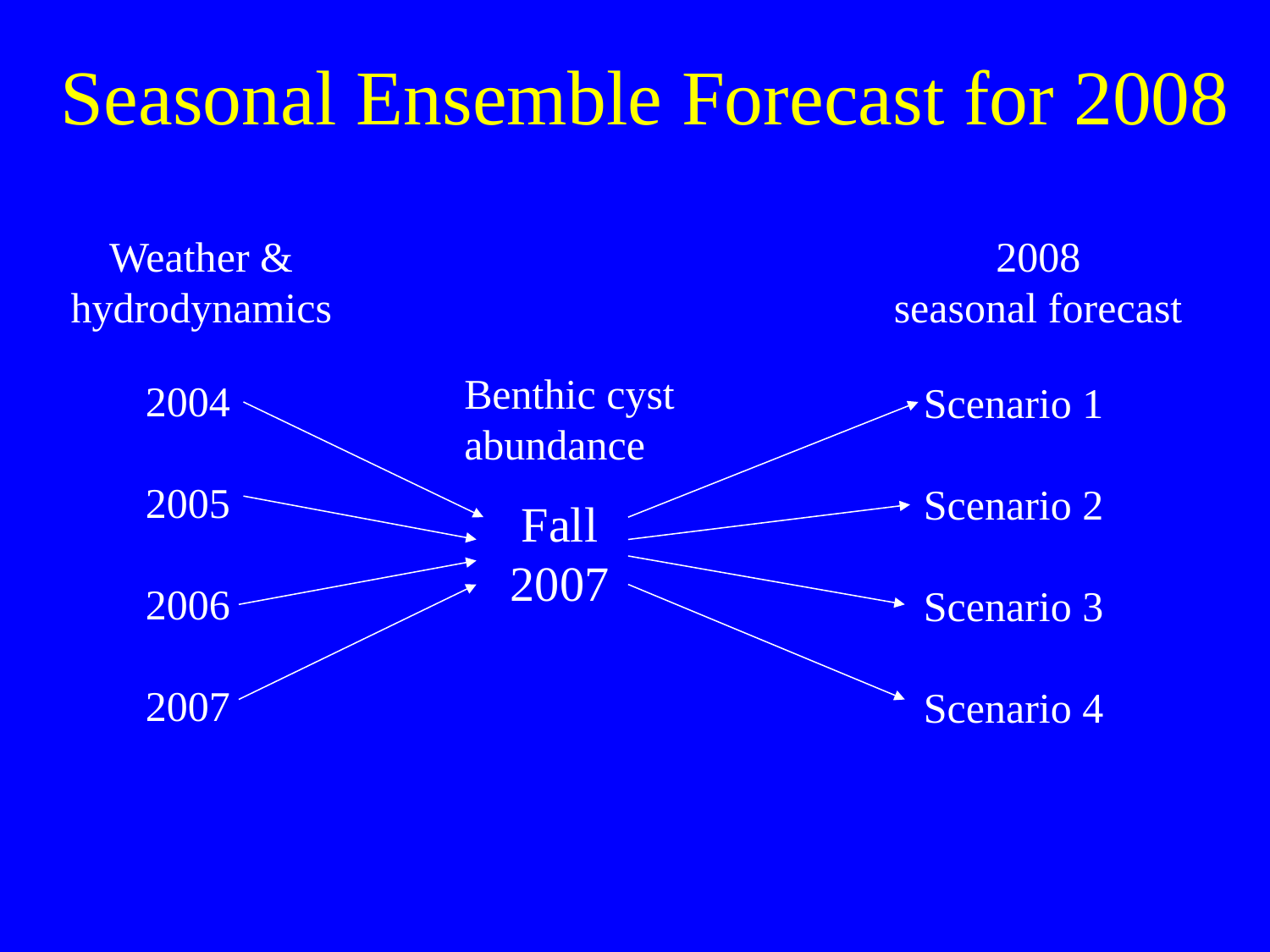

Seasonal Ensemble Forecast for 2008
Weather &
hydrodynamics
2008
seasonal forecast
Benthic cyst
abundance
2004

2005

2006

2007
Scenario 1

Scenario 2

Scenario 3

Scenario 4

Fall
2007